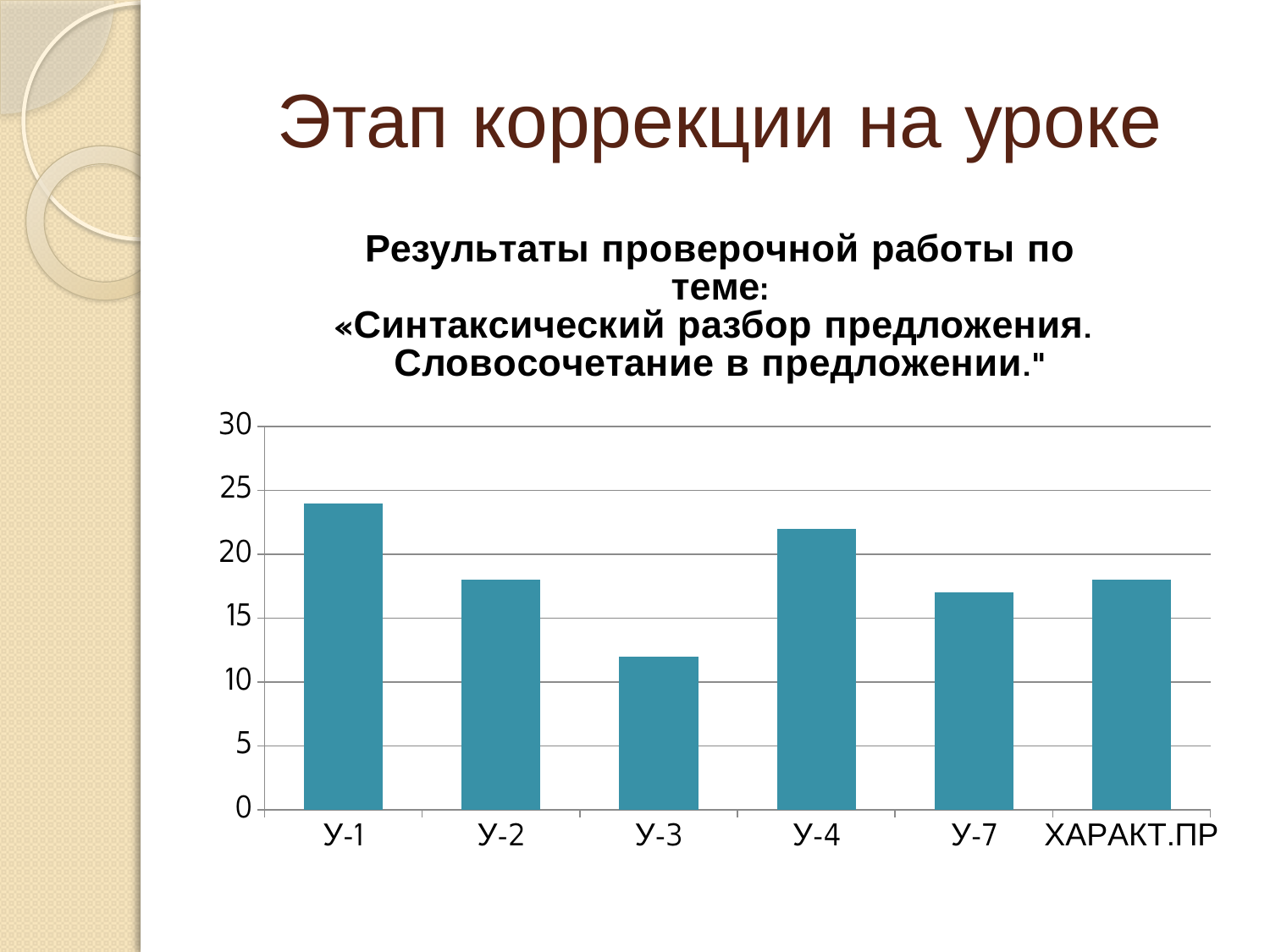

# Этап коррекции на уроке

### Chart: Результаты проверочной работы по теме:
«Синтаксический разбор предложения.
Словосочетание в предложении."

| Category | Результаты проверочной работы по теме:"Глагол как часть речи. Правописание частицы не с глаголами" |
|---|---|
| У-1 | 24.0 |
| У-2 | 18.0 |
| У-3 | 12.0 |
| У-4 | 22.0 |
| У-7 | 17.0 |
| ХАРАКТ.ПР | 18.0 |